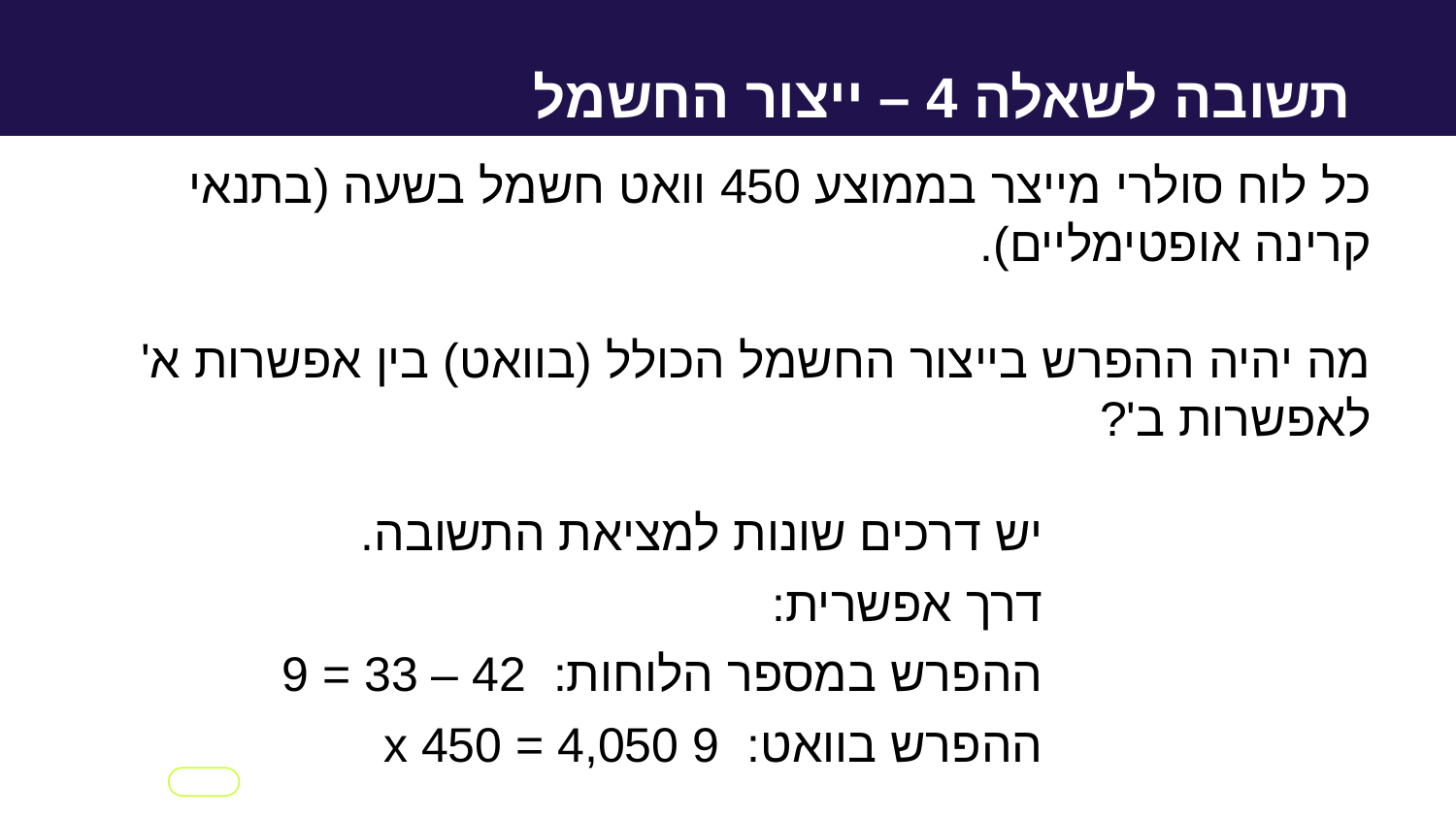

תשובה לשאלה 4 – ייצור החשמל
כל לוח סולרי מייצר בממוצע 450 וואט חשמל בשעה (בתנאי קרינה אופטימליים).

מה יהיה ההפרש בייצור החשמל הכולל (בוואט) בין אפשרות א' לאפשרות ב'?
יש דרכים שונות למציאת התשובה.
דרך אפשרית:
ההפרש במספר הלוחות:  42 – 33 = 9
ההפרש בוואט:  9 x 450 = 4,050